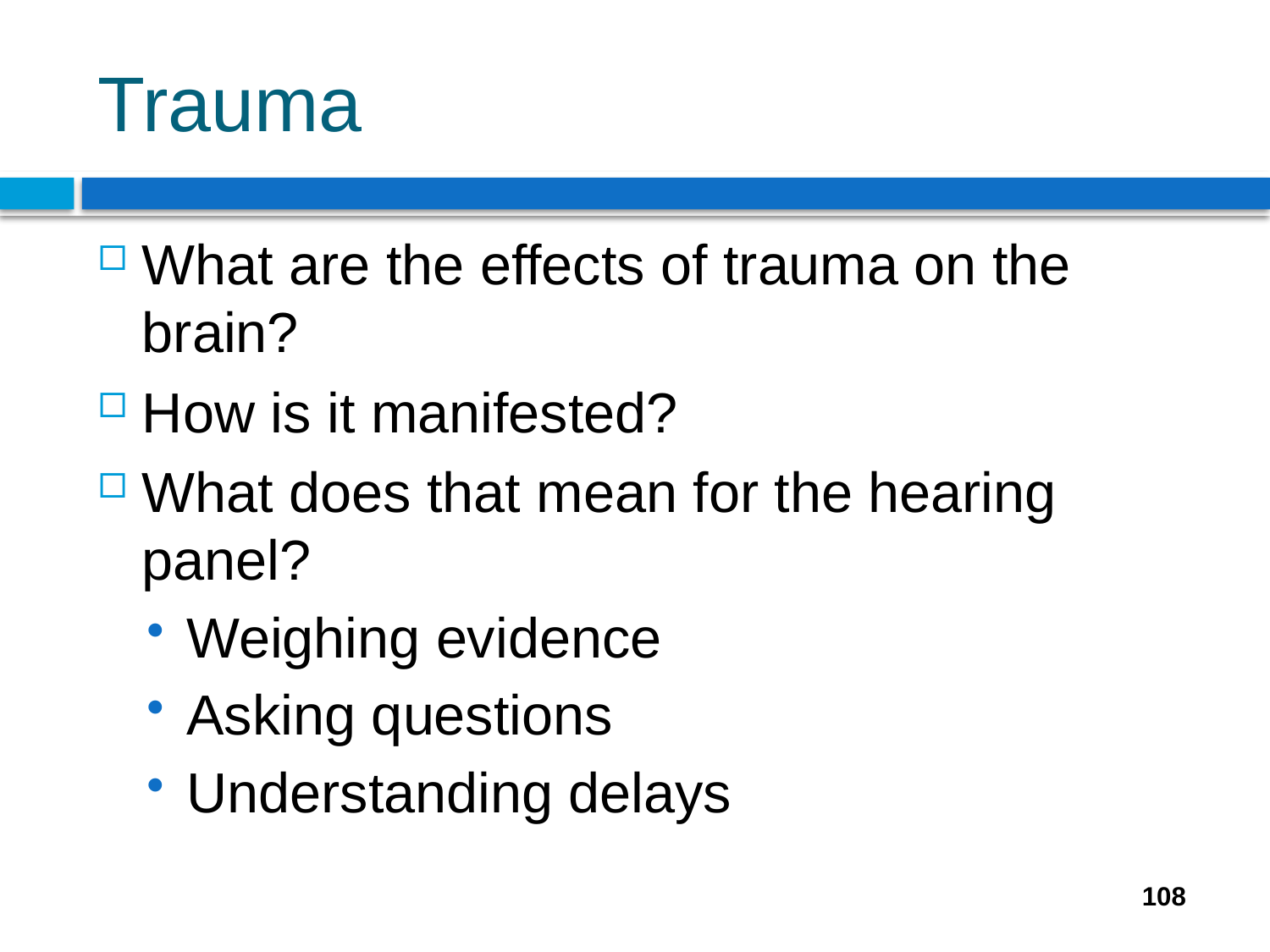

# Trauma
What are the effects of trauma on the brain?
How is it manifested?
What does that mean for the hearing panel?
Weighing evidence
Asking questions
Understanding delays

108